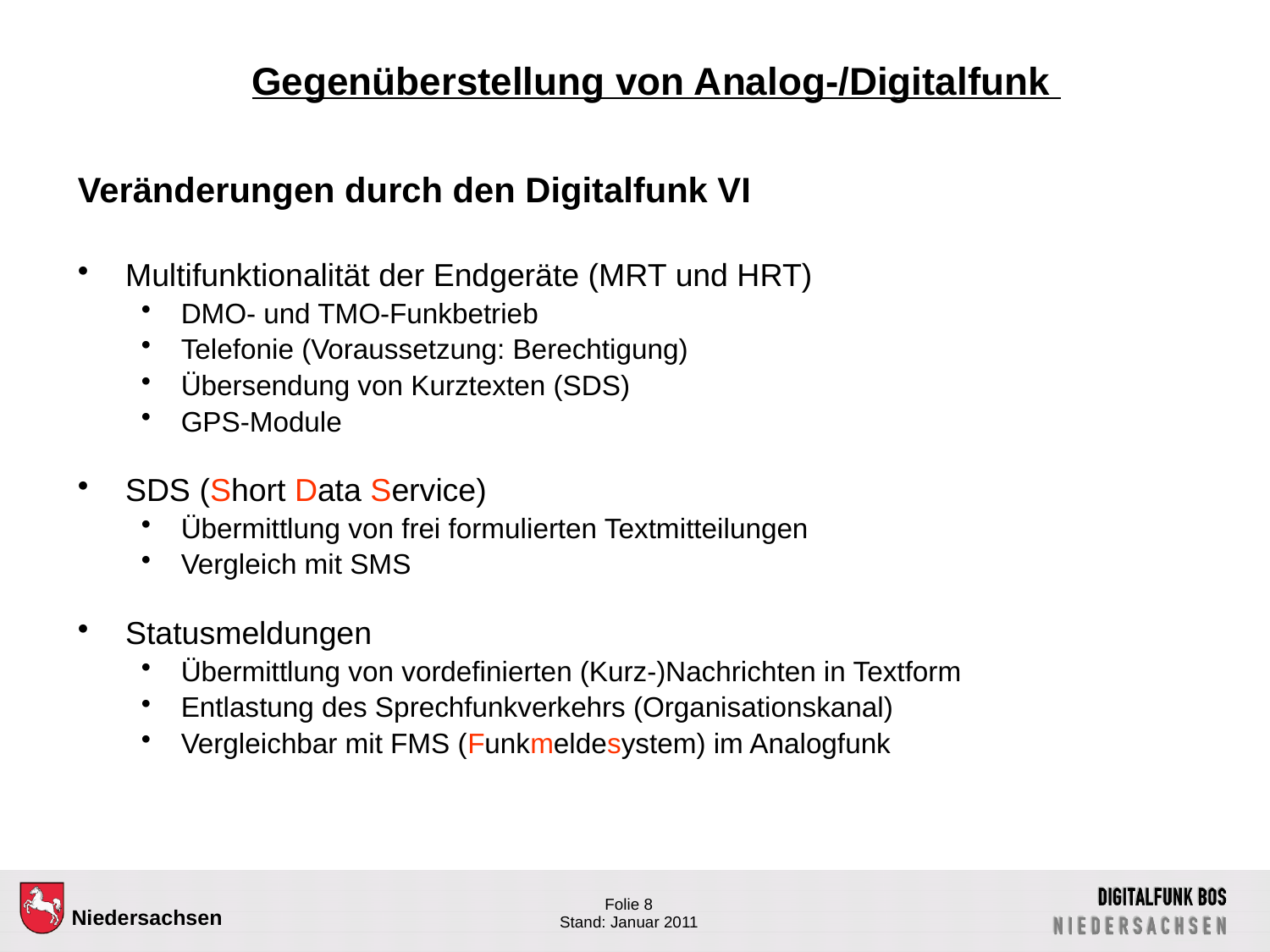

# Gegenüberstellung von Analog-/Digitalfunk
Veränderungen durch den Digitalfunk VI
Multifunktionalität der Endgeräte (MRT und HRT)
DMO- und TMO-Funkbetrieb
Telefonie (Voraussetzung: Berechtigung)
Übersendung von Kurztexten (SDS)
GPS-Module
SDS (Short Data Service)
Übermittlung von frei formulierten Textmitteilungen
Vergleich mit SMS
Statusmeldungen
Übermittlung von vordefinierten (Kurz-)Nachrichten in Textform
Entlastung des Sprechfunkverkehrs (Organisationskanal)
Vergleichbar mit FMS (Funkmeldesystem) im Analogfunk

Folie 8
Stand: Januar 2011